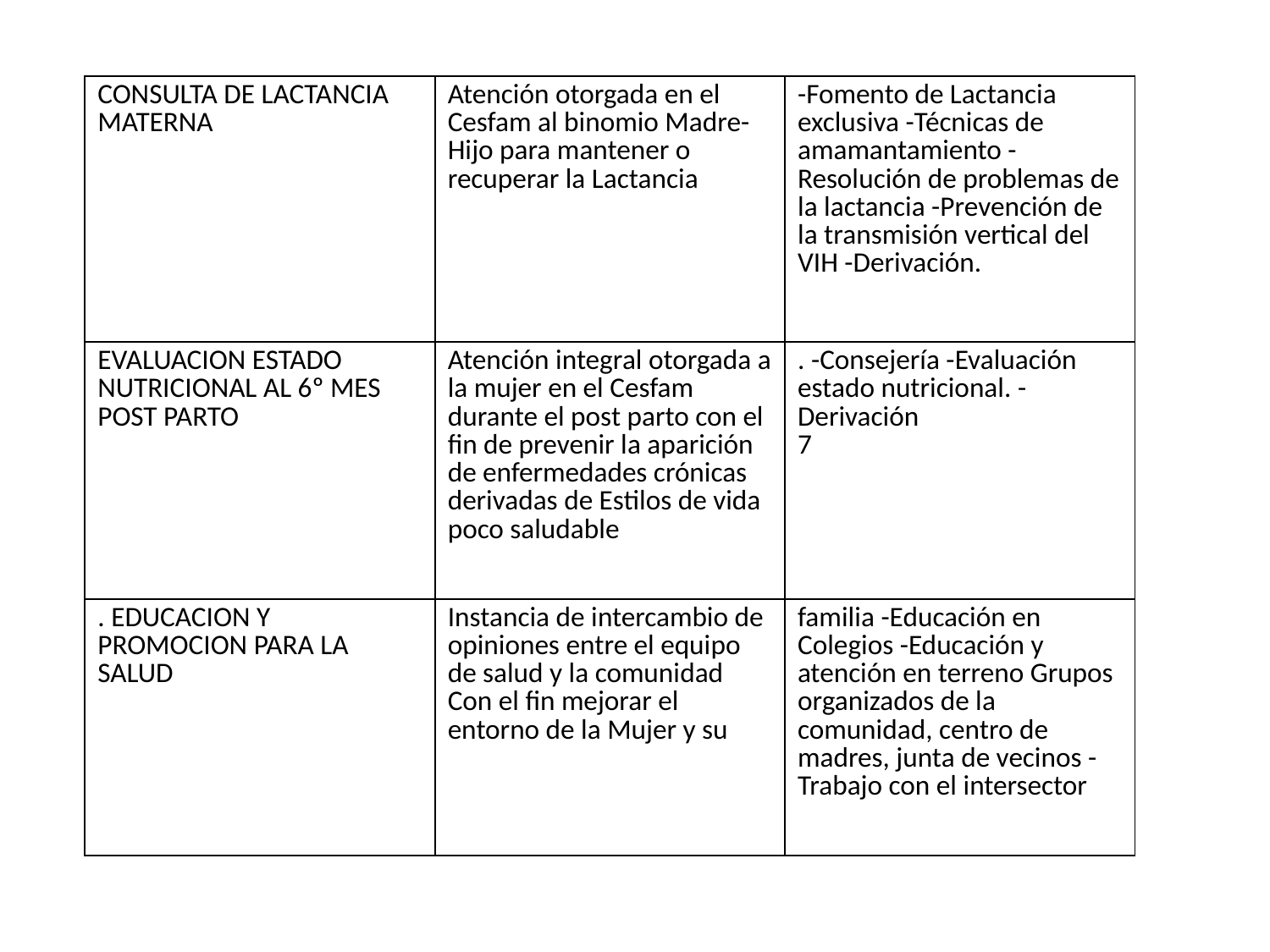

| CONSULTA DE LACTANCIA MATERNA | Atención otorgada en el Cesfam al binomio Madre-Hijo para mantener o recuperar la Lactancia | -Fomento de Lactancia exclusiva -Técnicas de amamantamiento -Resolución de problemas de la lactancia -Prevención de la transmisión vertical del VIH -Derivación. |
| --- | --- | --- |
| EVALUACION ESTADO NUTRICIONAL AL 6º MES POST PARTO | Atención integral otorgada a la mujer en el Cesfam durante el post parto con el fin de prevenir la aparición de enfermedades crónicas derivadas de Estilos de vida poco saludable | . -Consejería -Evaluación estado nutricional. -Derivación 7 |
| . EDUCACION Y PROMOCION PARA LA SALUD | Instancia de intercambio de opiniones entre el equipo de salud y la comunidad Con el fin mejorar el entorno de la Mujer y su | familia -Educación en Colegios -Educación y atención en terreno Grupos organizados de la comunidad, centro de madres, junta de vecinos -Trabajo con el intersector |